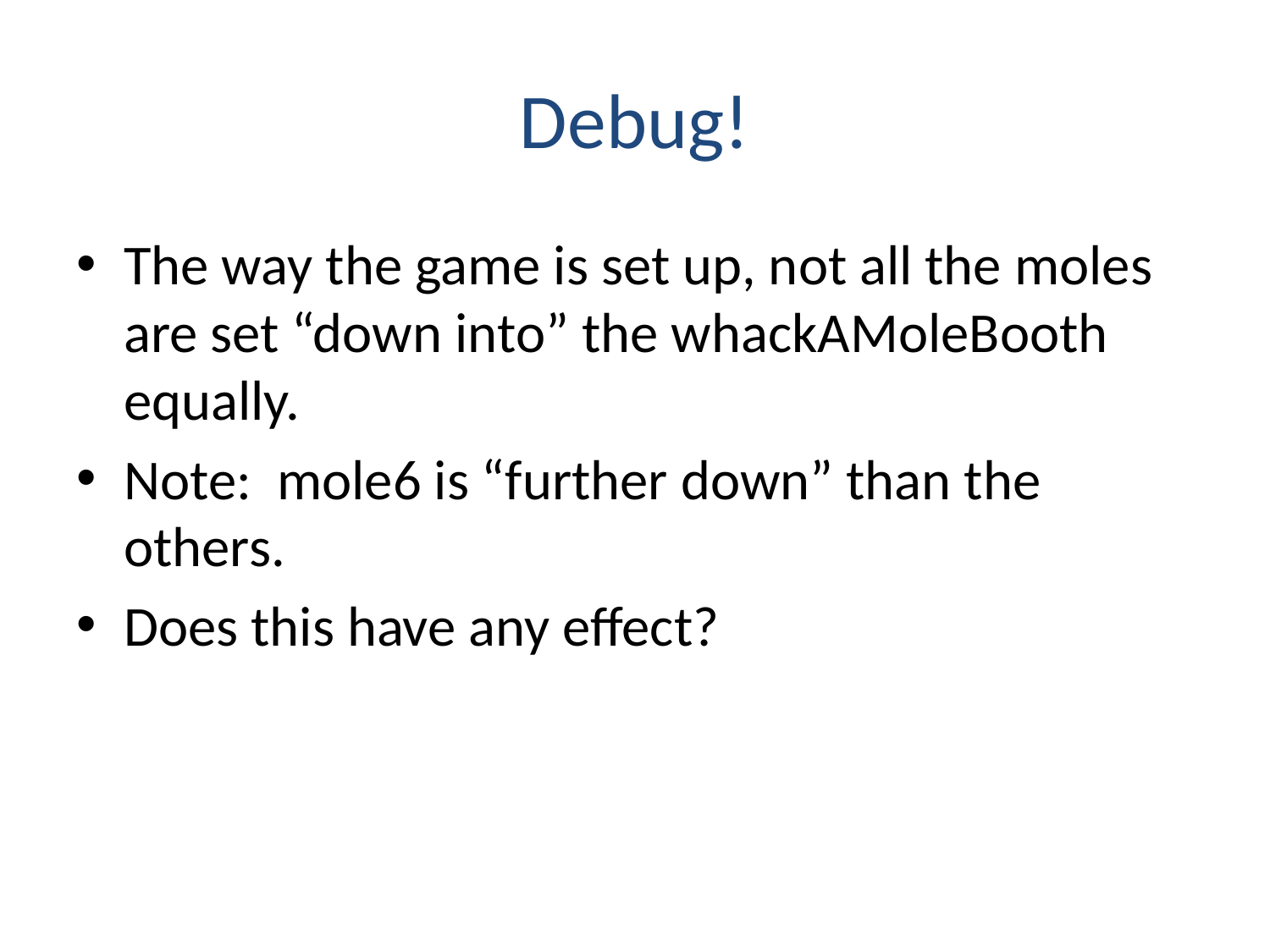

# Debug!
The way the game is set up, not all the moles are set “down into” the whackAMoleBooth equally.
Note:  mole6 is “further down” than the others.
Does this have any effect?